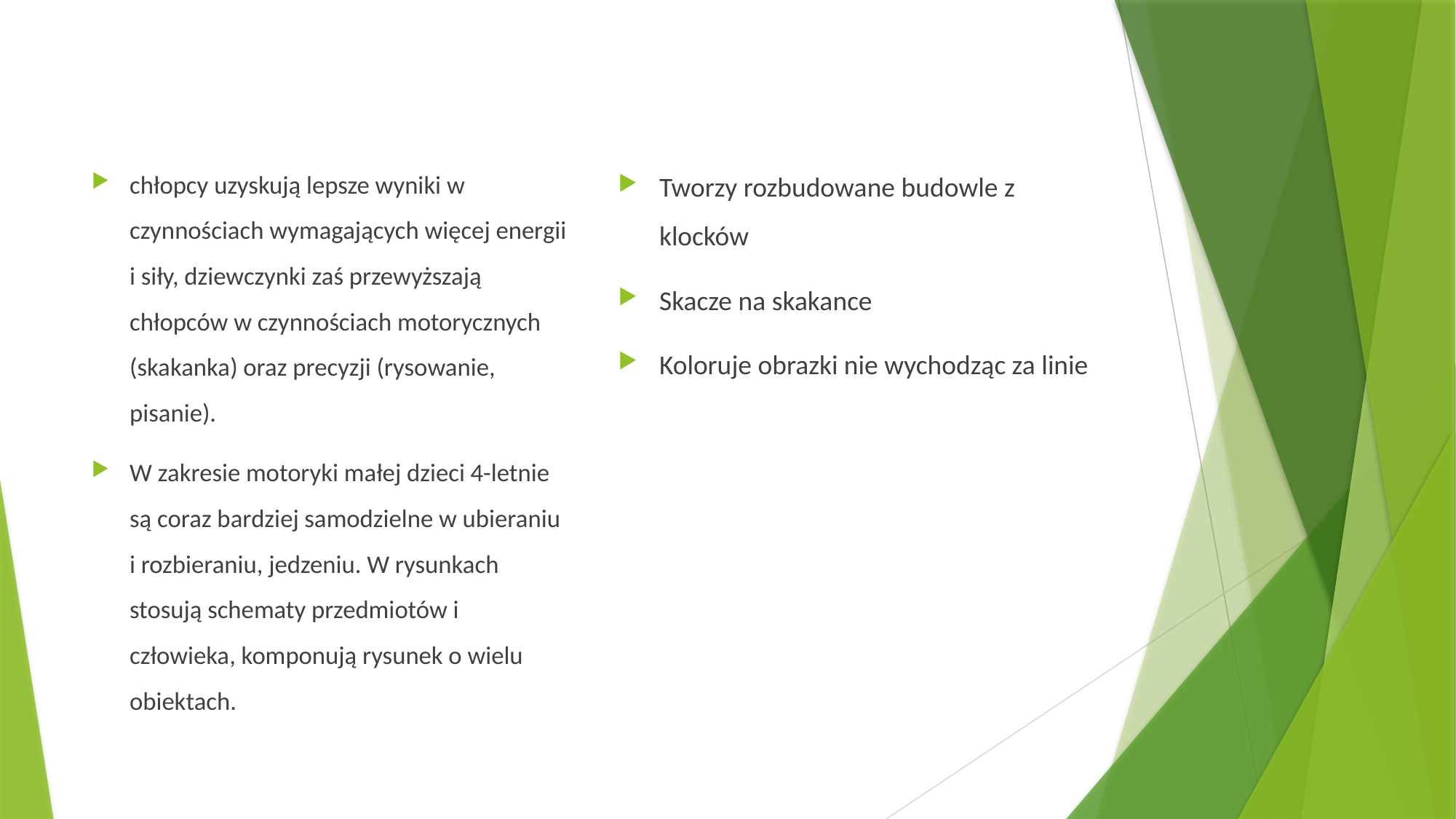

# K
K
Tworzy rozbudowane budowle z klocków
Skacze na skakance
Koloruje obrazki nie wychodząc za linie
chłopcy uzyskują lepsze wyniki w czynnościach wymagających więcej energii i siły, dziewczynki zaś przewyższają chłopców w czynnościach motorycznych (skakanka) oraz precyzji (rysowanie, pisanie).
W zakresie motoryki małej dzieci 4-letnie są coraz bardziej samodzielne w ubieraniu i rozbieraniu, jedzeniu. W rysunkach stosują schematy przedmiotów i człowieka, komponują rysunek o wielu obiektach.
KJK